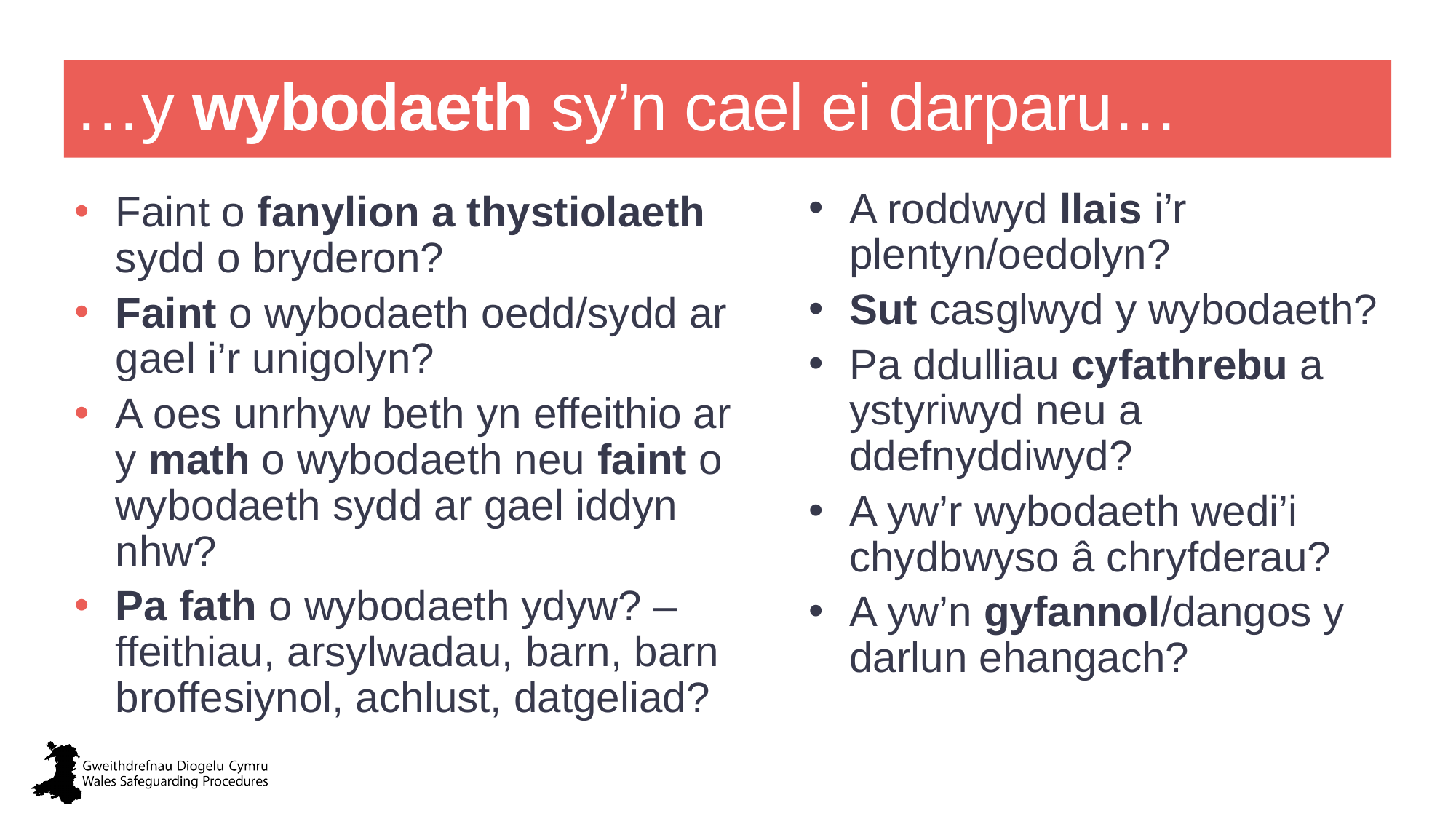

# …y wybodaeth sy’n cael ei darparu…
Faint o fanylion a thystiolaeth sydd o bryderon?
Faint o wybodaeth oedd/sydd ar gael i’r unigolyn?
A oes unrhyw beth yn effeithio ar y math o wybodaeth neu faint o wybodaeth sydd ar gael iddyn nhw?
Pa fath o wybodaeth ydyw? – ffeithiau, arsylwadau, barn, barn broffesiynol, achlust, datgeliad?
A roddwyd llais i’r plentyn/oedolyn?
Sut casglwyd y wybodaeth?
Pa ddulliau cyfathrebu a ystyriwyd neu a ddefnyddiwyd?
A yw’r wybodaeth wedi’i chydbwyso â chryfderau?
A yw’n gyfannol/dangos y darlun ehangach?